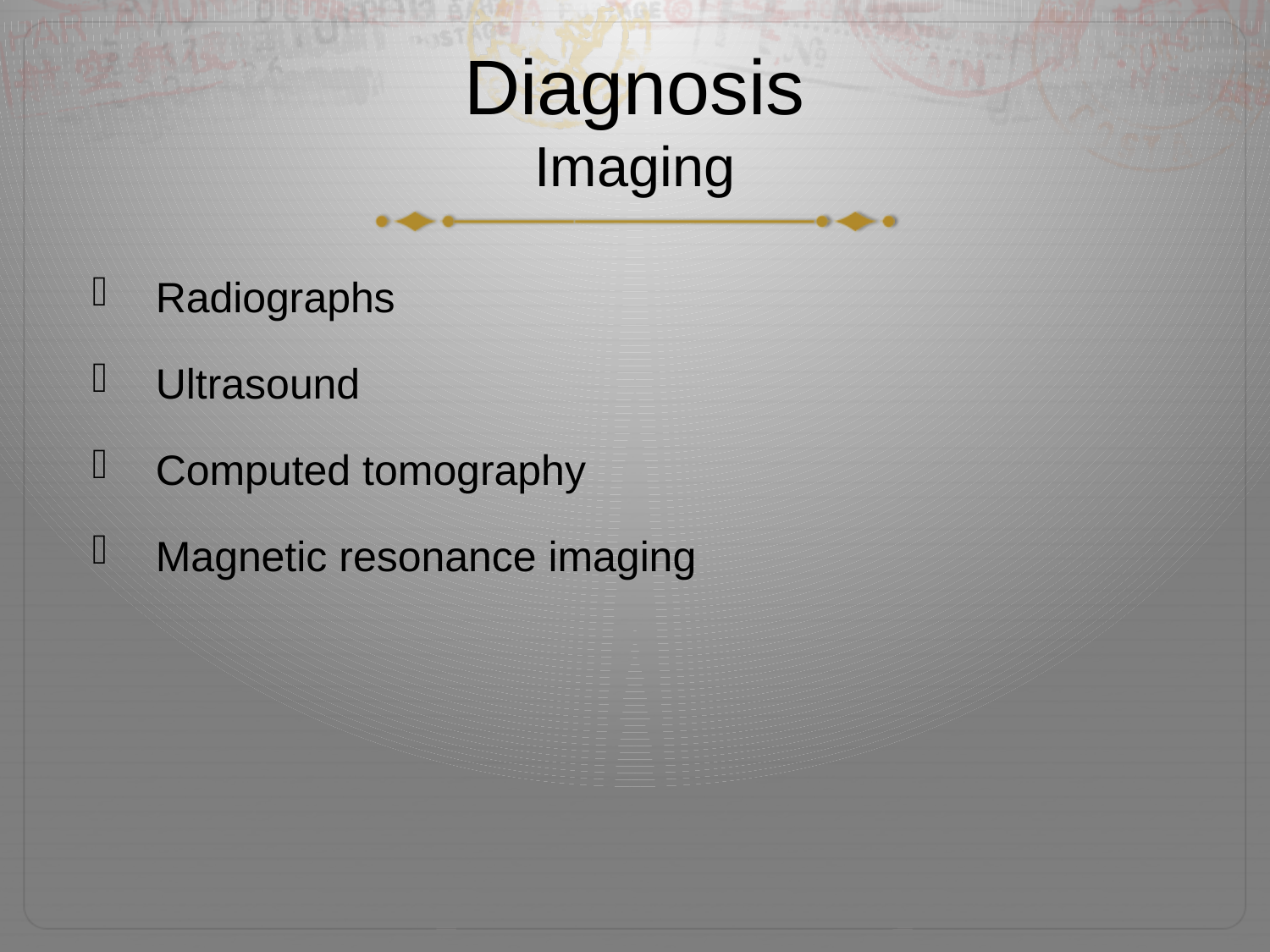

# Diagnosis Imaging
Radiographs
Ultrasound
Computed tomography
Magnetic resonance imaging